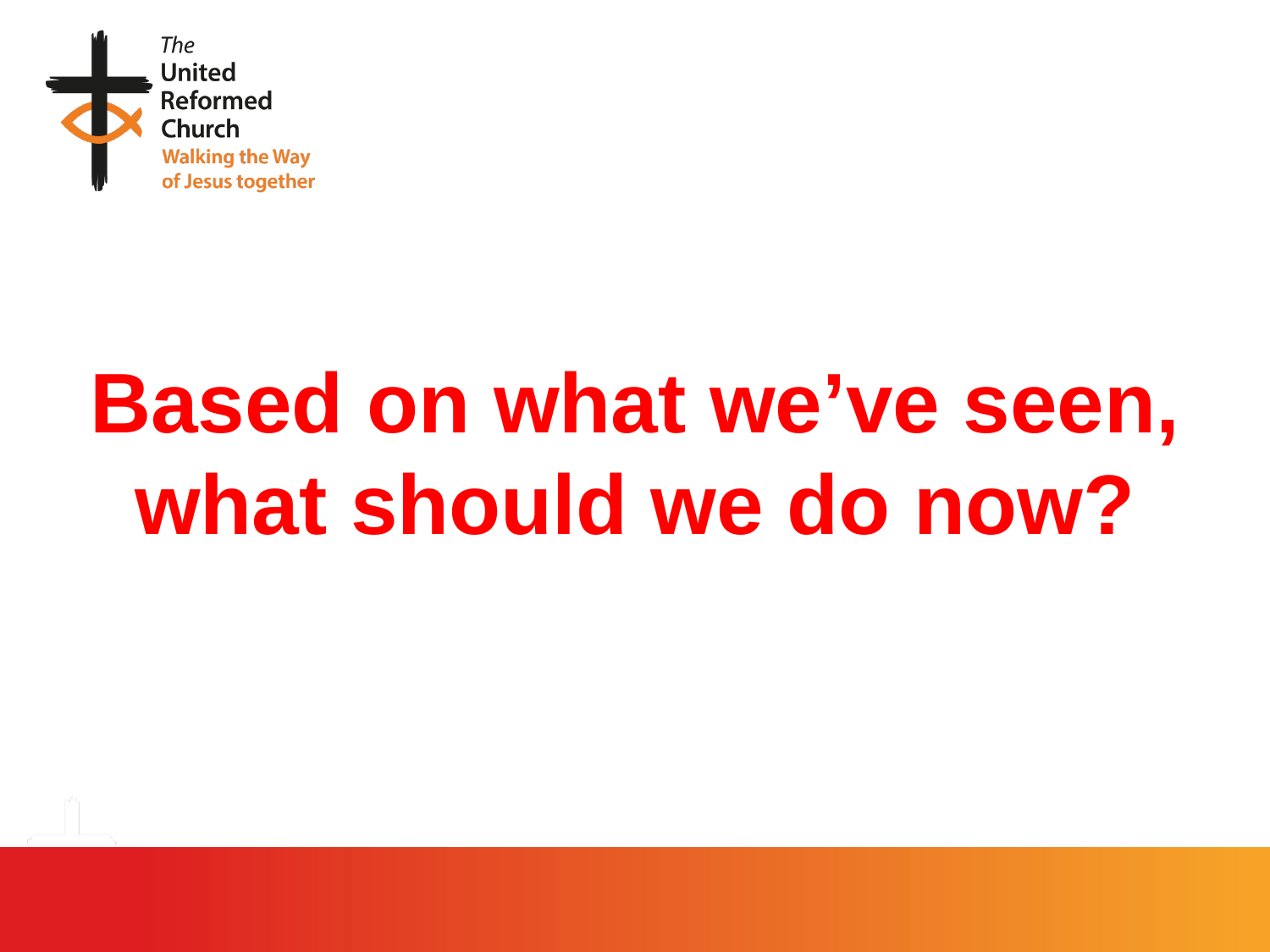

# Based on what we’ve seen, what should we do now?